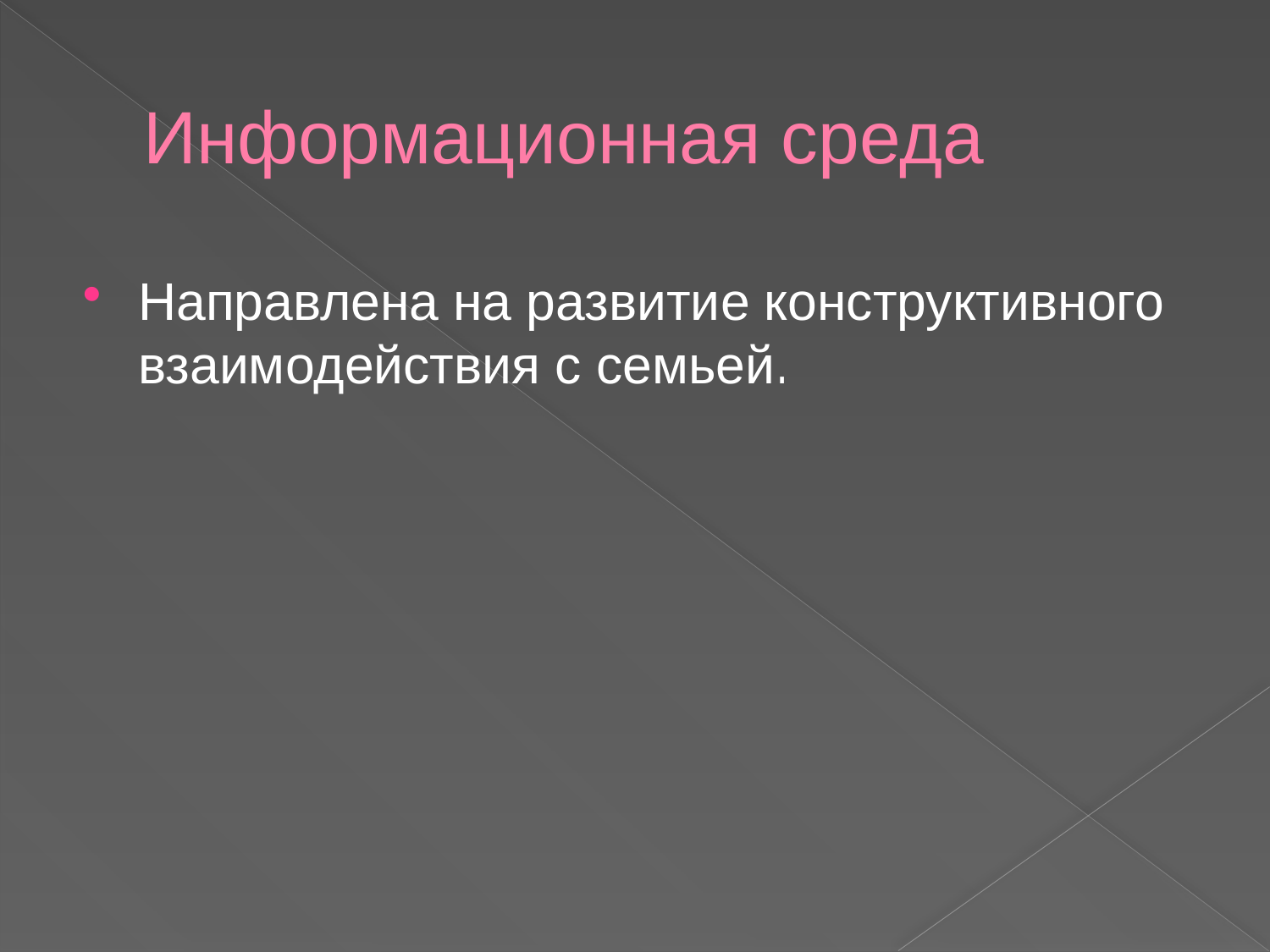

# Информационная среда
Направлена на развитие конструктивного взаимодействия с семьей.